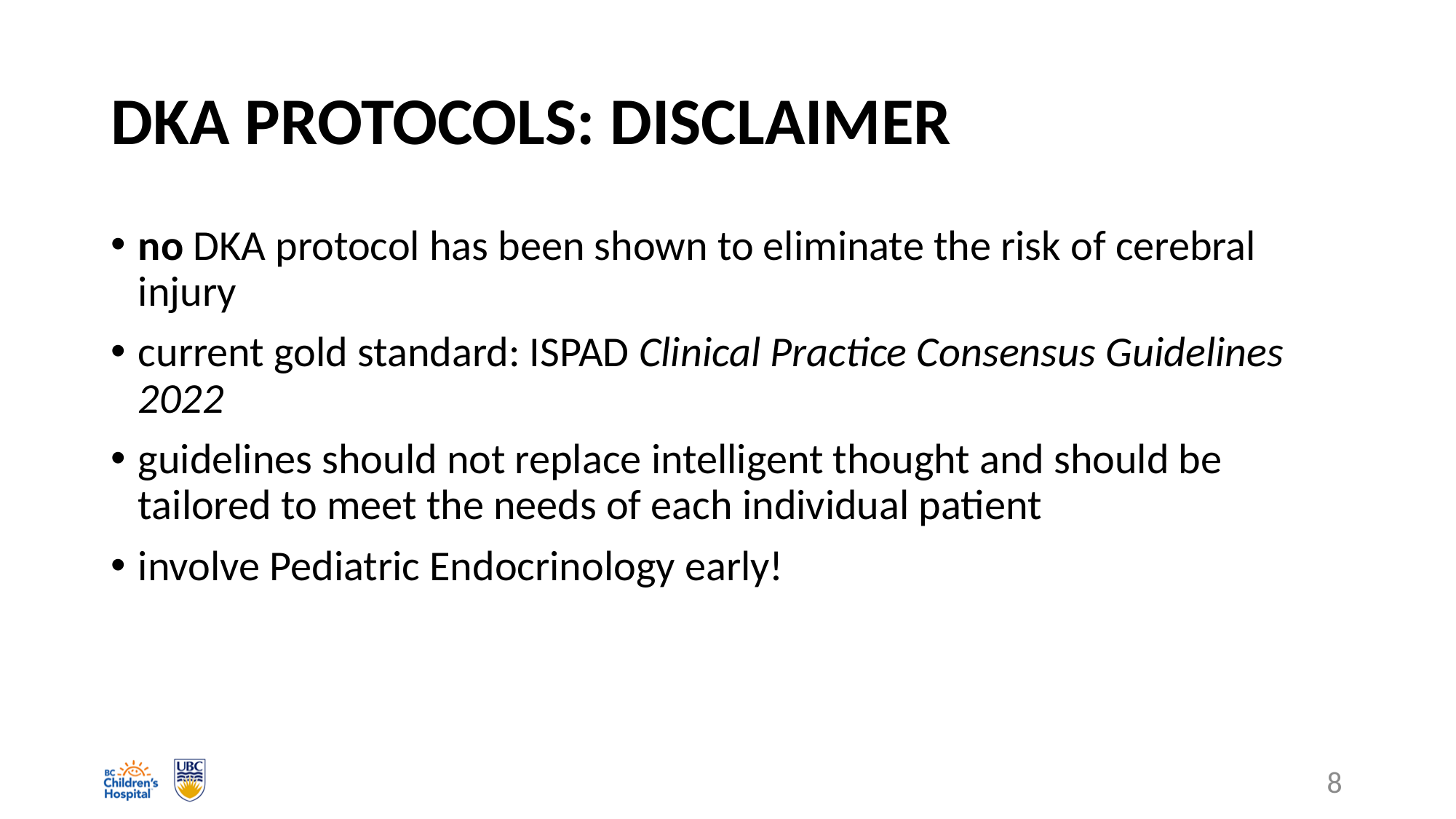

# DKA PROTOCOLS: DISCLAIMER
no DKA protocol has been shown to eliminate the risk of cerebral injury
current gold standard: ISPAD Clinical Practice Consensus Guidelines 2022
guidelines should not replace intelligent thought and should be tailored to meet the needs of each individual patient
involve Pediatric Endocrinology early!
Pediatric Diabetes 2014;15(Suppl 20):154–179
8